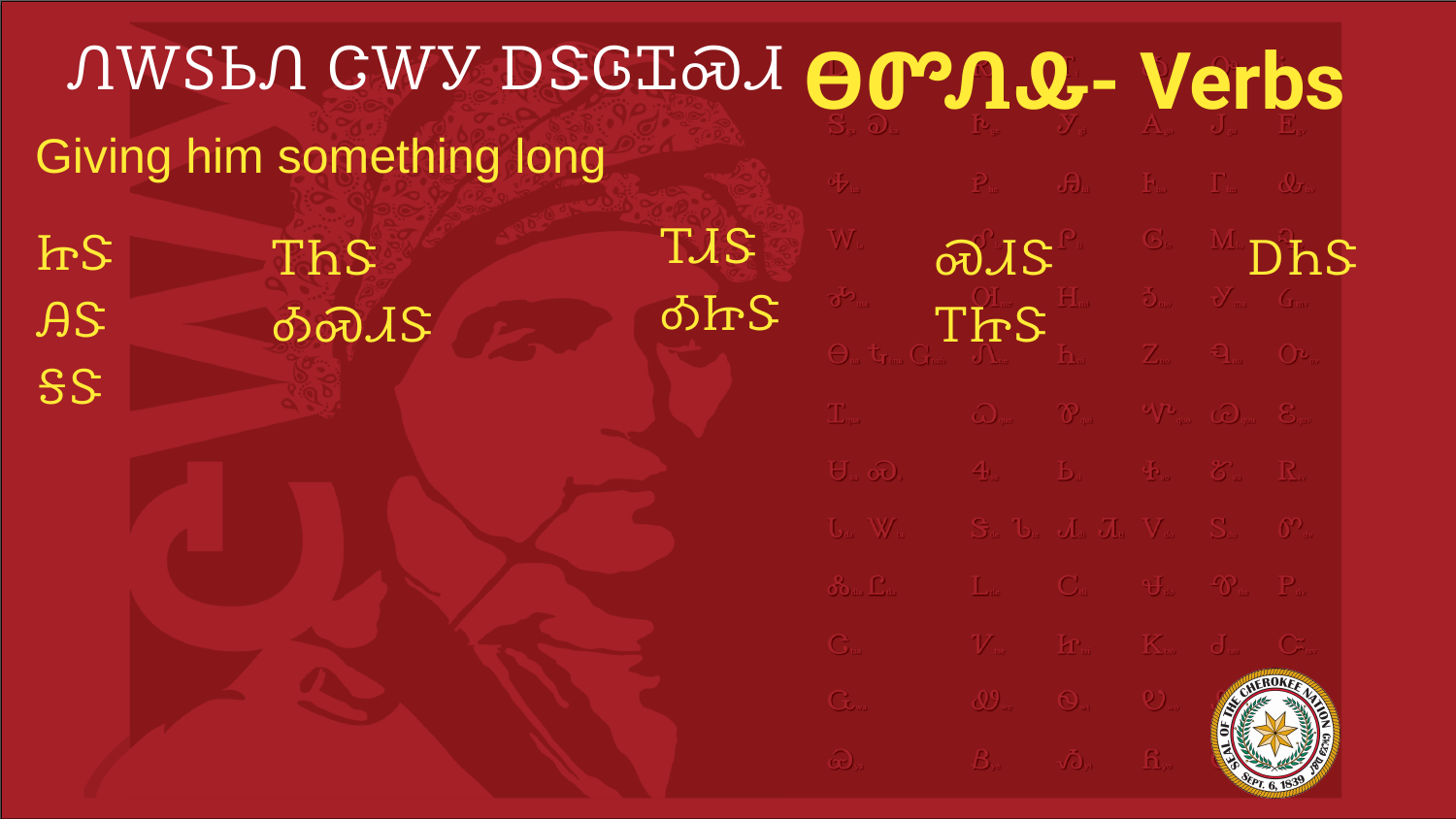

# ᏁᎳᏚᏏᏁ ᏣᎳᎩ ᎠᏕᎶᏆᏍᏗ
ᎾᏛᏁᎲ- Verbs
Giving him something long

ᏥᏕ
ᎯᏕ
ᎦᏕ

ᎢᏗᏕ
ᎣᏥᏕ

ᎢᏂᏕ
ᎣᏍᏗᏕ

ᏍᏗᏕ
ᎢᏥᏕ
ᎠᏂᏕ